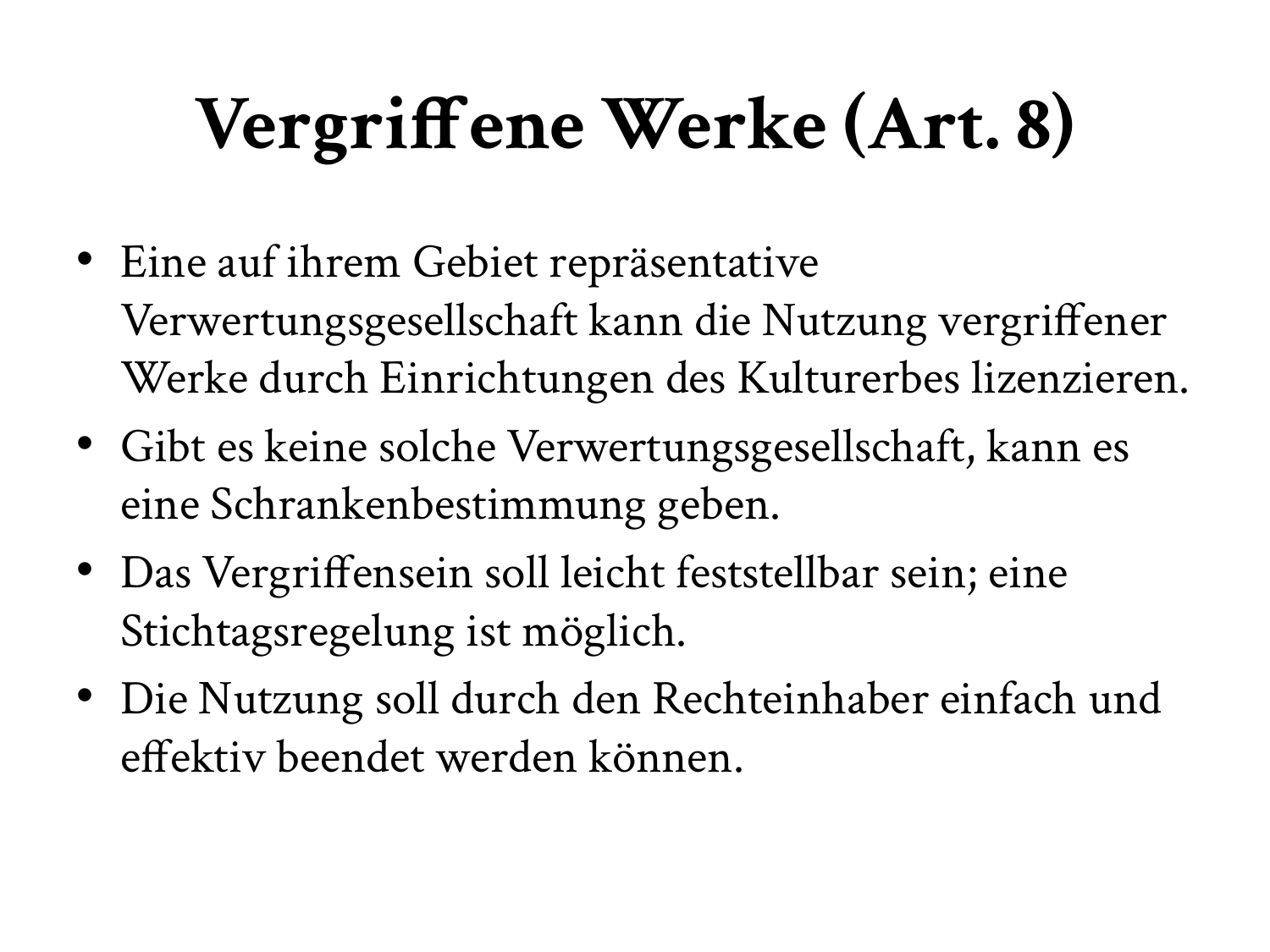

# Vergriffene Werke (Art. 8)
Eine auf ihrem Gebiet repräsentative Verwertungsgesellschaft kann die Nutzung vergriffener Werke durch Einrichtungen des Kulturerbes lizenzieren.
Gibt es keine solche Verwertungsgesellschaft, kann es eine Schrankenbestimmung geben.
Das Vergriffensein soll leicht feststellbar sein; eine Stichtagsregelung ist möglich.
Die Nutzung soll durch den Rechteinhaber einfach und effektiv beendet werden können.